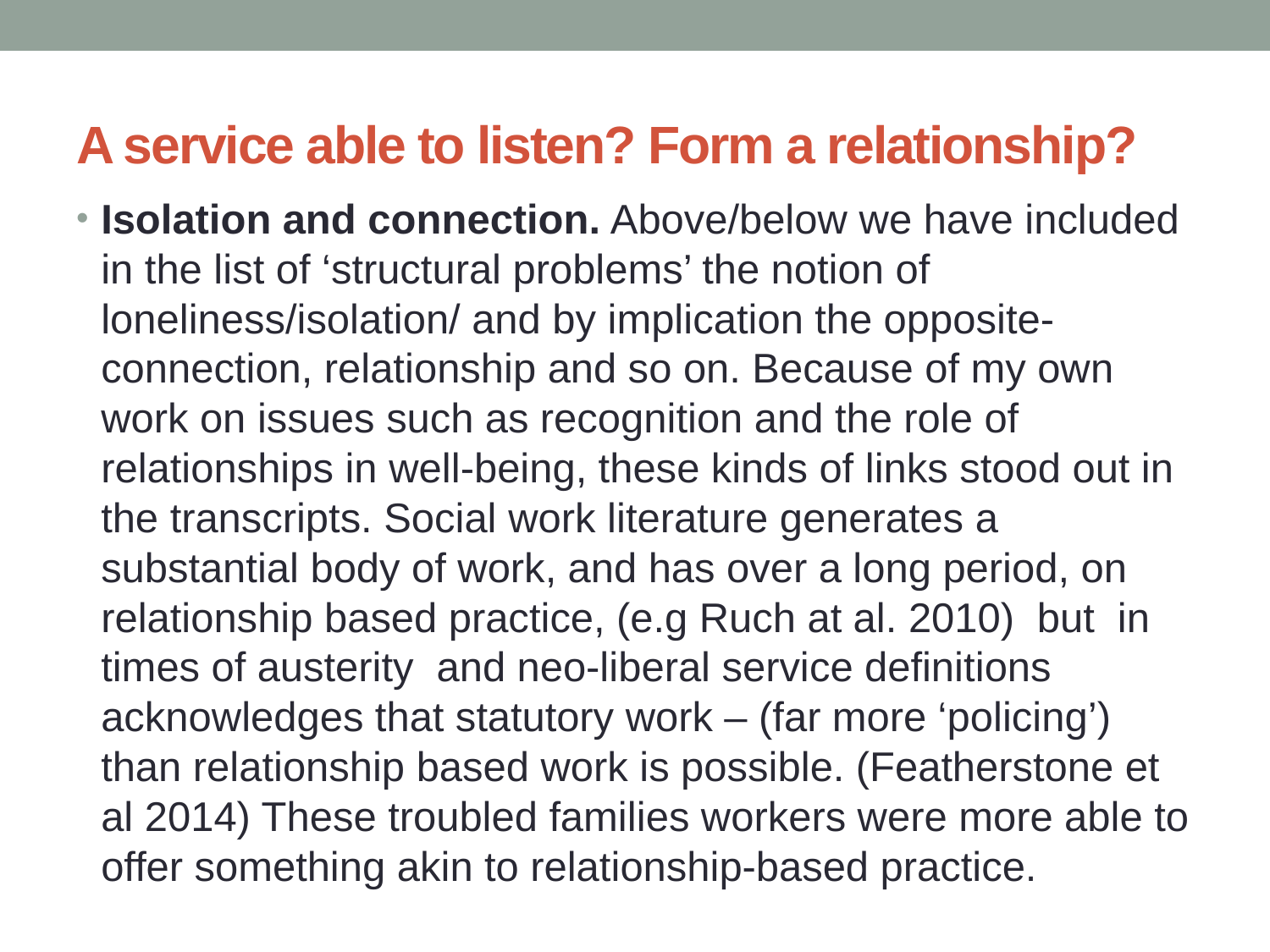

# A service able to listen? Form a relationship?
Isolation and connection. Above/below we have included in the list of ‘structural problems’ the notion of loneliness/isolation/ and by implication the opposite- connection, relationship and so on. Because of my own work on issues such as recognition and the role of relationships in well-being, these kinds of links stood out in the transcripts. Social work literature generates a substantial body of work, and has over a long period, on relationship based practice, (e.g Ruch at al. 2010)  but  in times of austerity  and neo-liberal service definitions acknowledges that statutory work – (far more ‘policing’) than relationship based work is possible. (Featherstone et al 2014) These troubled families workers were more able to offer something akin to relationship-based practice.